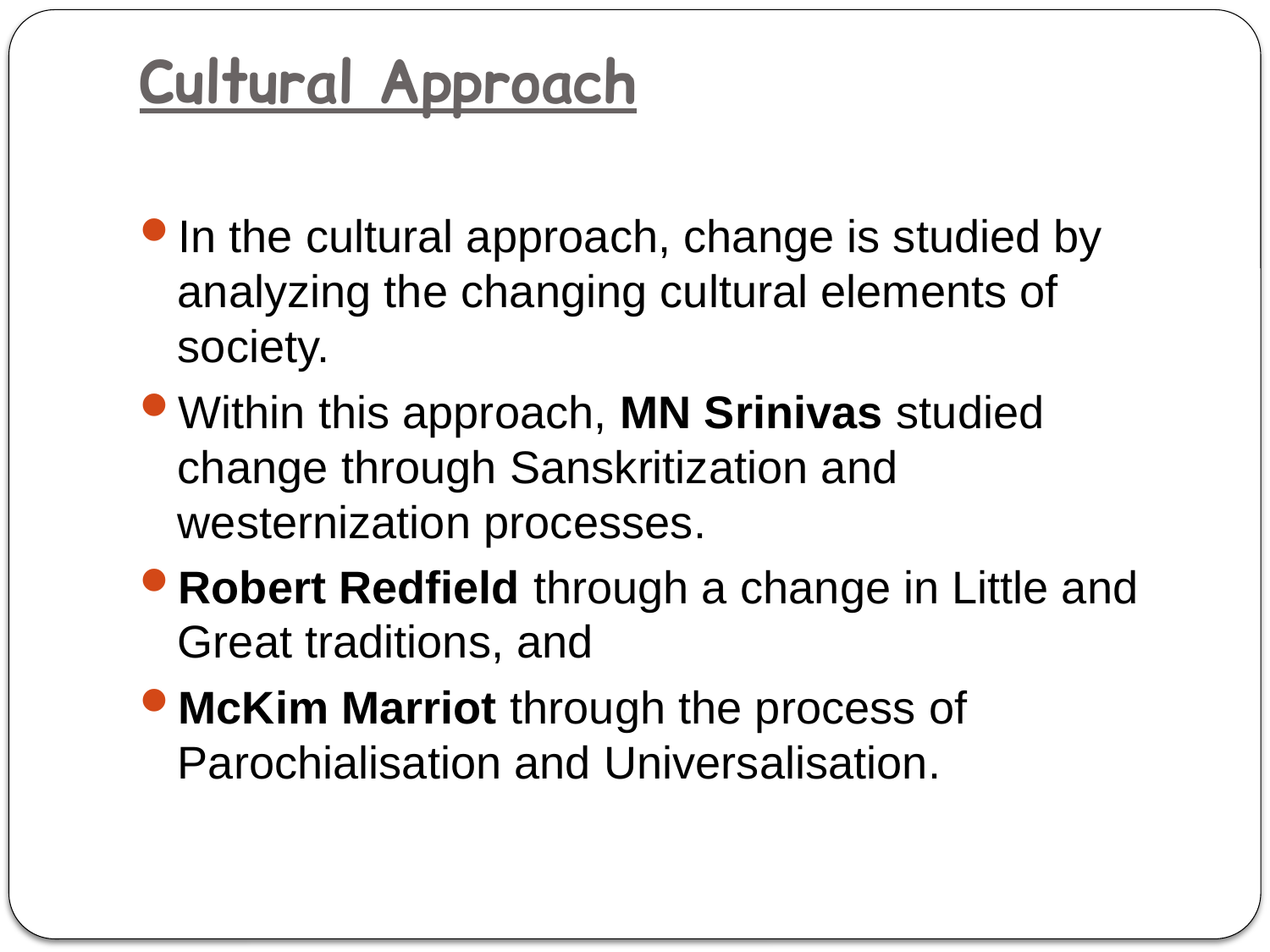

# Cultural Approach
In the cultural approach, change is studied by analyzing the changing cultural elements of society.
Within this approach, MN Srinivas studied change through Sanskritization and westernization processes.
Robert Redfield through a change in Little and Great traditions, and
McKim Marriot through the process of Parochialisation and Universalisation.